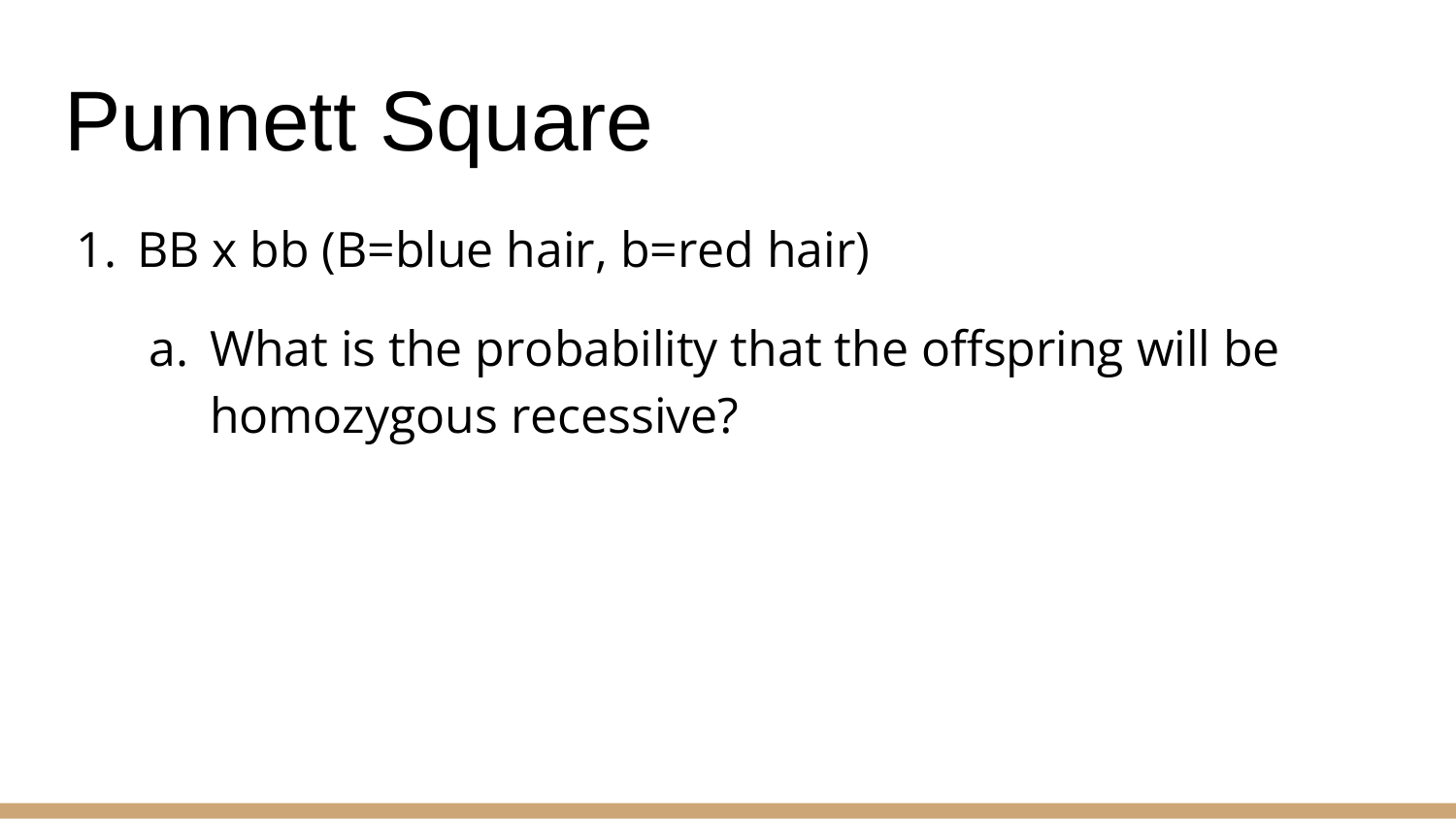

# Punnett Square
BB x bb (B=blue hair, b=red hair)
What is the probability that the offspring will be homozygous recessive?